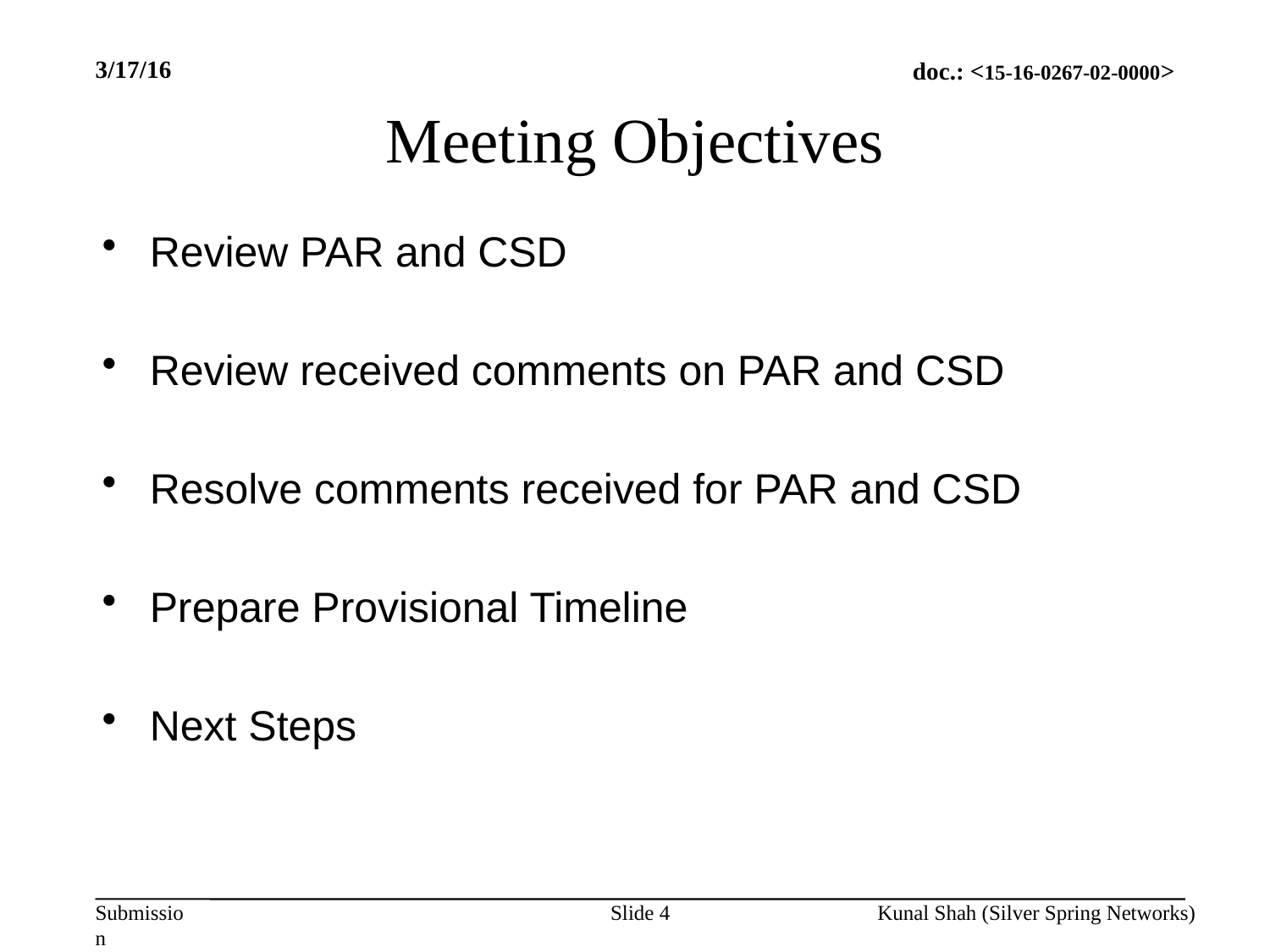

3/17/16
# Meeting Objectives
Review PAR and CSD

Review received comments on PAR and CSD

Resolve comments received for PAR and CSD

Prepare Provisional Timeline

Next Steps

Slide 4
Kunal Shah (Silver Spring Networks)